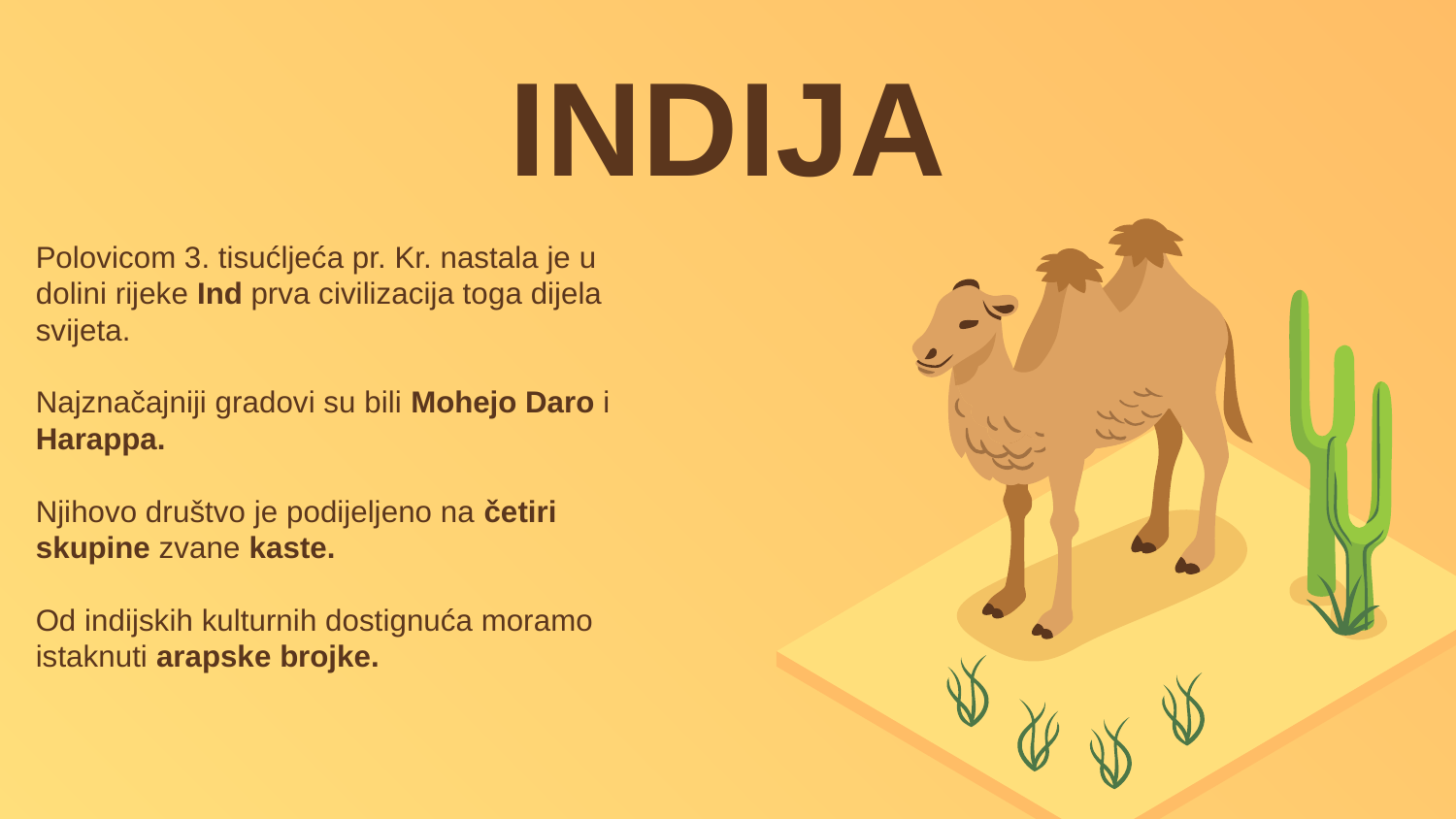

# INDIJA

Polovicom 3. tisućljeća pr. Kr. nastala je u dolini rijeke Ind prva civilizacija toga dijela svijeta.

Najznačajniji gradovi su bili Mohejo Daro i Harappa.

Njihovo društvo je podijeljeno na četiri skupine zvane kaste.

Od indijskih kulturnih dostignuća moramo istaknuti arapske brojke.